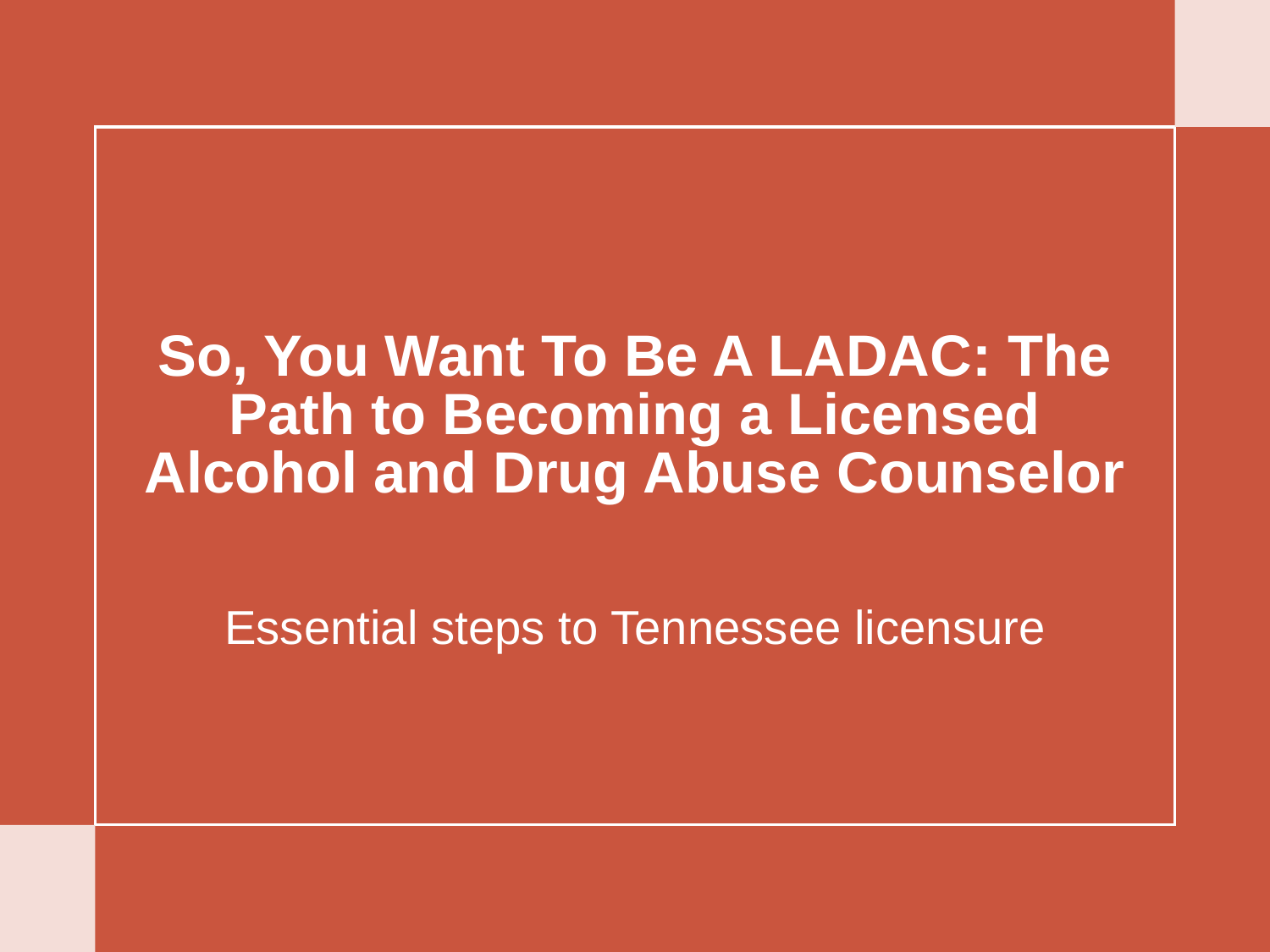

# So, You Want To Be A LADAC: The Path to Becoming a Licensed Alcohol and Drug Abuse Counselor
Essential steps to Tennessee licensure